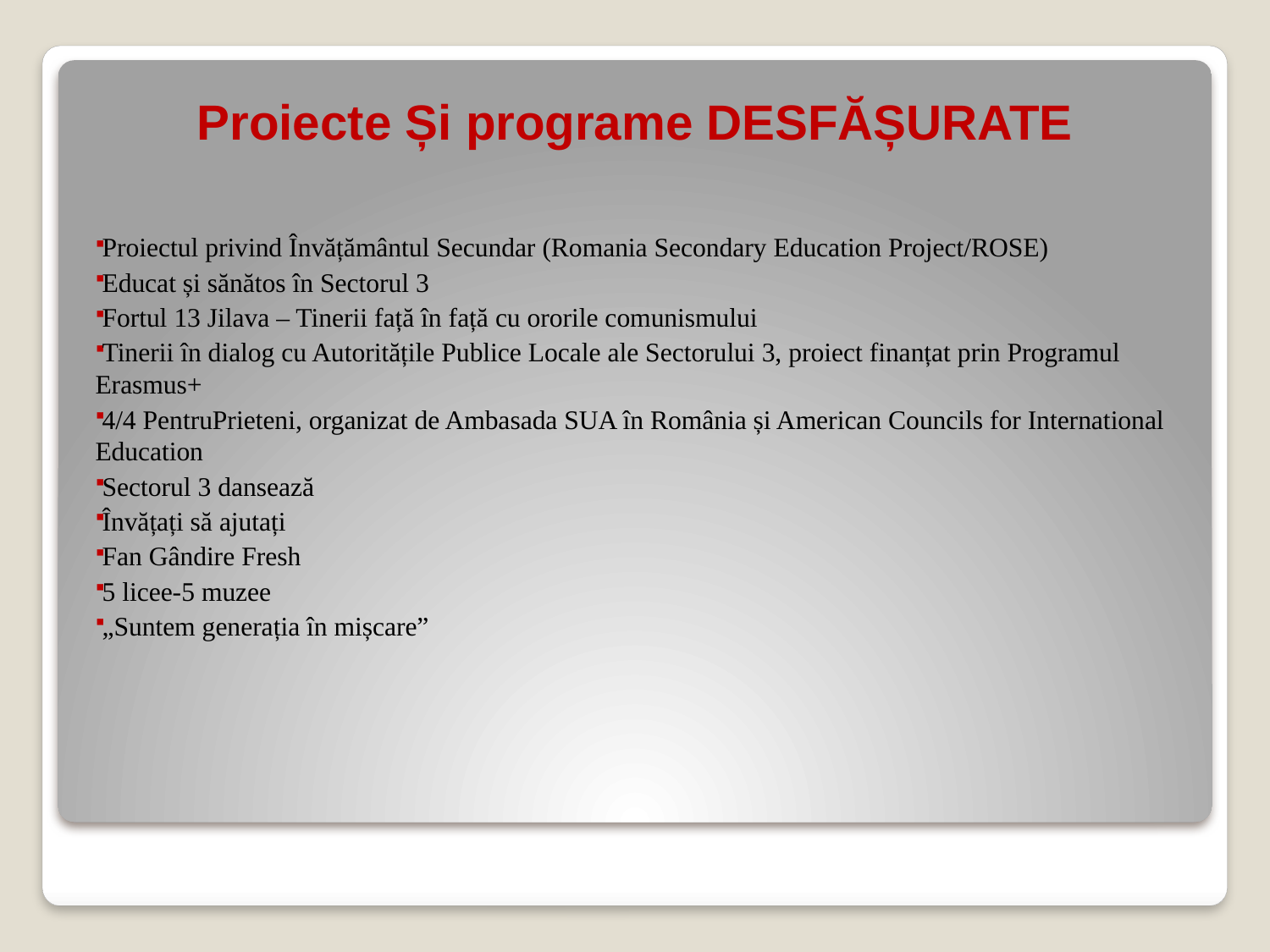

Proiecte Și programe DESFĂȘURATE

Proiectul privind Învățământul Secundar (Romania Secondary Education Project/ROSE)
Educat și sănătos în Sectorul 3
Fortul 13 Jilava – Tinerii față în față cu ororile comunismului
Tinerii în dialog cu Autoritățile Publice Locale ale Sectorului 3, proiect finanțat prin Programul Erasmus+
4/4 PentruPrieteni, organizat de Ambasada SUA în România și American Councils for International Education
Sectorul 3 dansează
Învățați să ajutați
Fan Gândire Fresh
5 licee-5 muzee
„Suntem generația în mișcare”